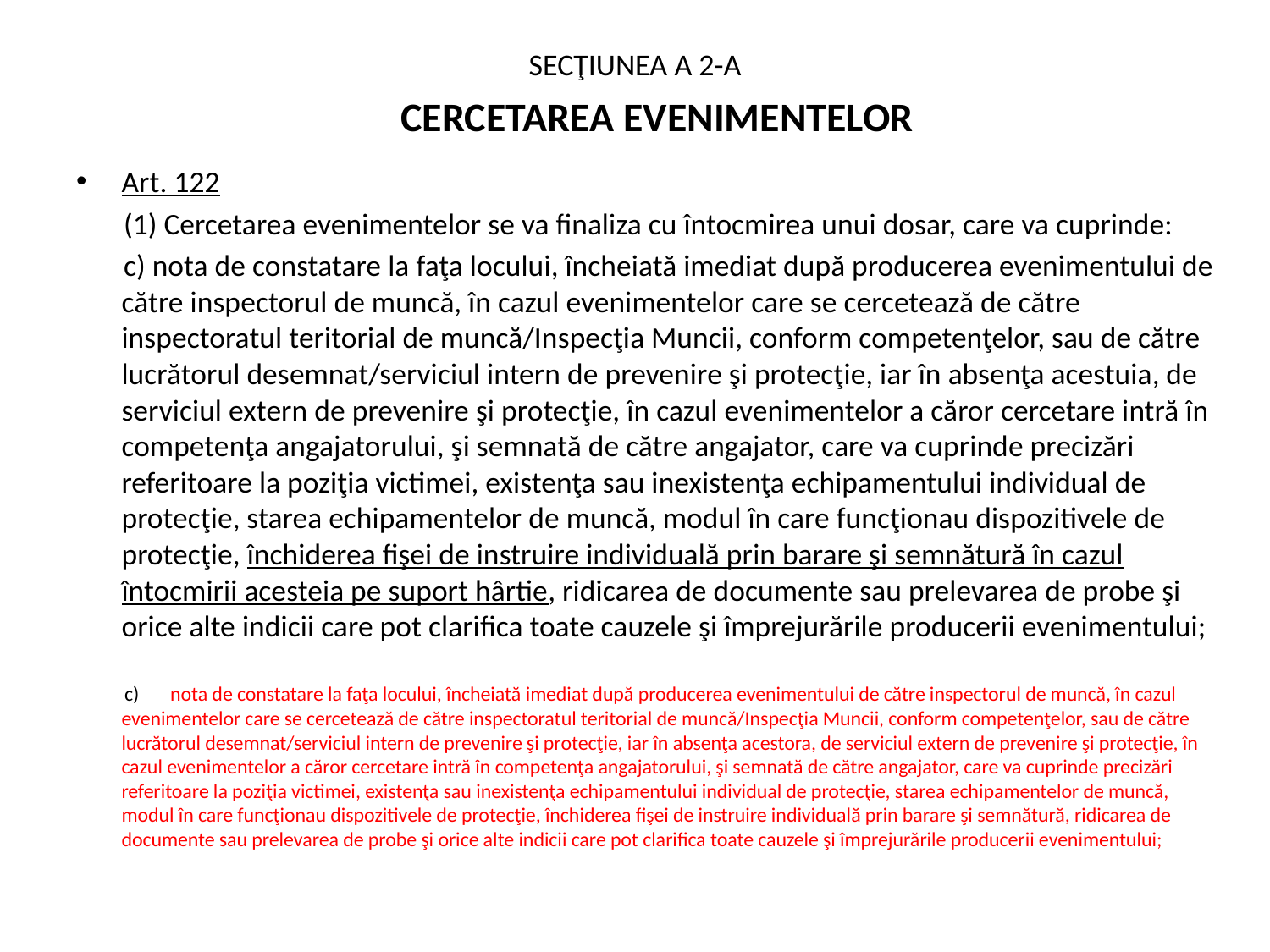

# SECŢIUNEA A 2-A CERCETAREA EVENIMENTELOR
Art. 122
       (1) Cercetarea evenimentelor se va finaliza cu întocmirea unui dosar, care va cuprinde:
       c) nota de constatare la faţa locului, încheiată imediat după producerea evenimentului de către inspectorul de muncă, în cazul evenimentelor care se cercetează de către inspectoratul teritorial de muncă/Inspecţia Muncii, conform competenţelor, sau de către lucrătorul desemnat/serviciul intern de prevenire şi protecţie, iar în absenţa acestuia, de serviciul extern de prevenire şi protecţie, în cazul evenimentelor a căror cercetare intră în competenţa angajatorului, şi semnată de către angajator, care va cuprinde precizări referitoare la poziţia victimei, existenţa sau inexistenţa echipamentului individual de protecţie, starea echipamentelor de muncă, modul în care funcţionau dispozitivele de protecţie, închiderea fişei de instruire individuală prin barare şi semnătură în cazul întocmirii acesteia pe suport hârtie, ridicarea de documente sau prelevarea de probe şi orice alte indicii care pot clarifica toate cauzele şi împrejurările producerii evenimentului;

            c)       nota de constatare la faţa locului, încheiată imediat după producerea evenimentului de către inspectorul de muncă, în cazul evenimentelor care se cercetează de către inspectoratul teritorial de muncă/Inspecţia Muncii, conform competenţelor, sau de către lucrătorul desemnat/serviciul intern de prevenire şi protecţie, iar în absenţa acestora, de serviciul extern de prevenire şi protecţie, în cazul evenimentelor a căror cercetare intră în competenţa angajatorului, şi semnată de către angajator, care va cuprinde precizări referitoare la poziţia victimei, existenţa sau inexistenţa echipamentului individual de protecţie, starea echipamentelor de muncă, modul în care funcţionau dispozitivele de protecţie, închiderea fişei de instruire individuală prin barare şi semnătură, ridicarea de documente sau prelevarea de probe şi orice alte indicii care pot clarifica toate cauzele şi împrejurările producerii evenimentului;